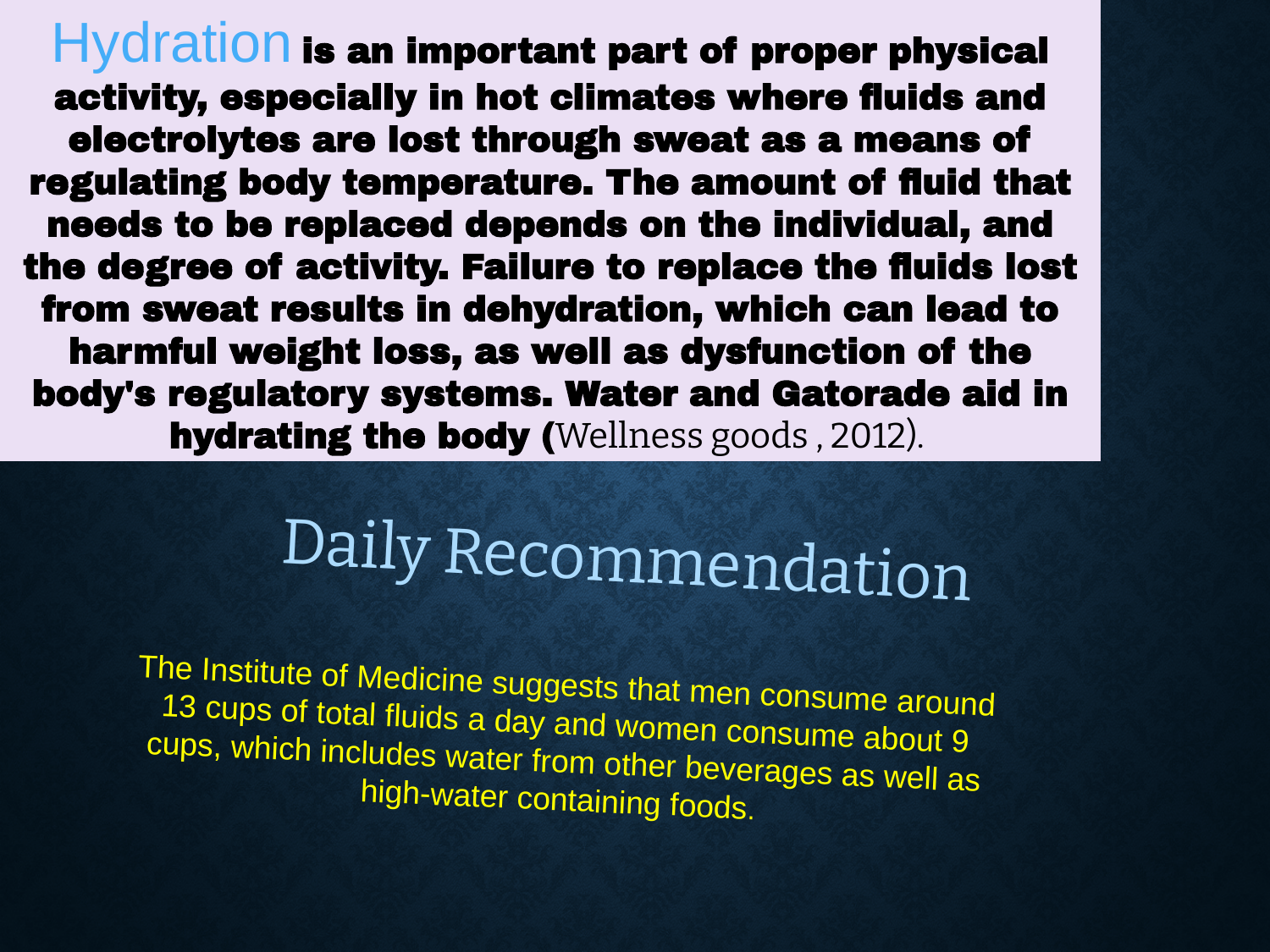

Hydration is an important part of proper physical activity, especially in hot climates where fluids and electrolytes are lost through sweat as a means of regulating body temperature. The amount of fluid that needs to be replaced depends on the individual, and the degree of activity. Failure to replace the fluids lost from sweat results in dehydration, which can lead to harmful weight loss, as well as dysfunction of the body's regulatory systems. Water and Gatorade aid in hydrating the body (Wellness goods , 2012).

Daily Recommendation

The Institute of Medicine suggests that men consume around 13 cups of total fluids a day and women consume about 9 cups, which includes water from other beverages as well as high-water containing foods.